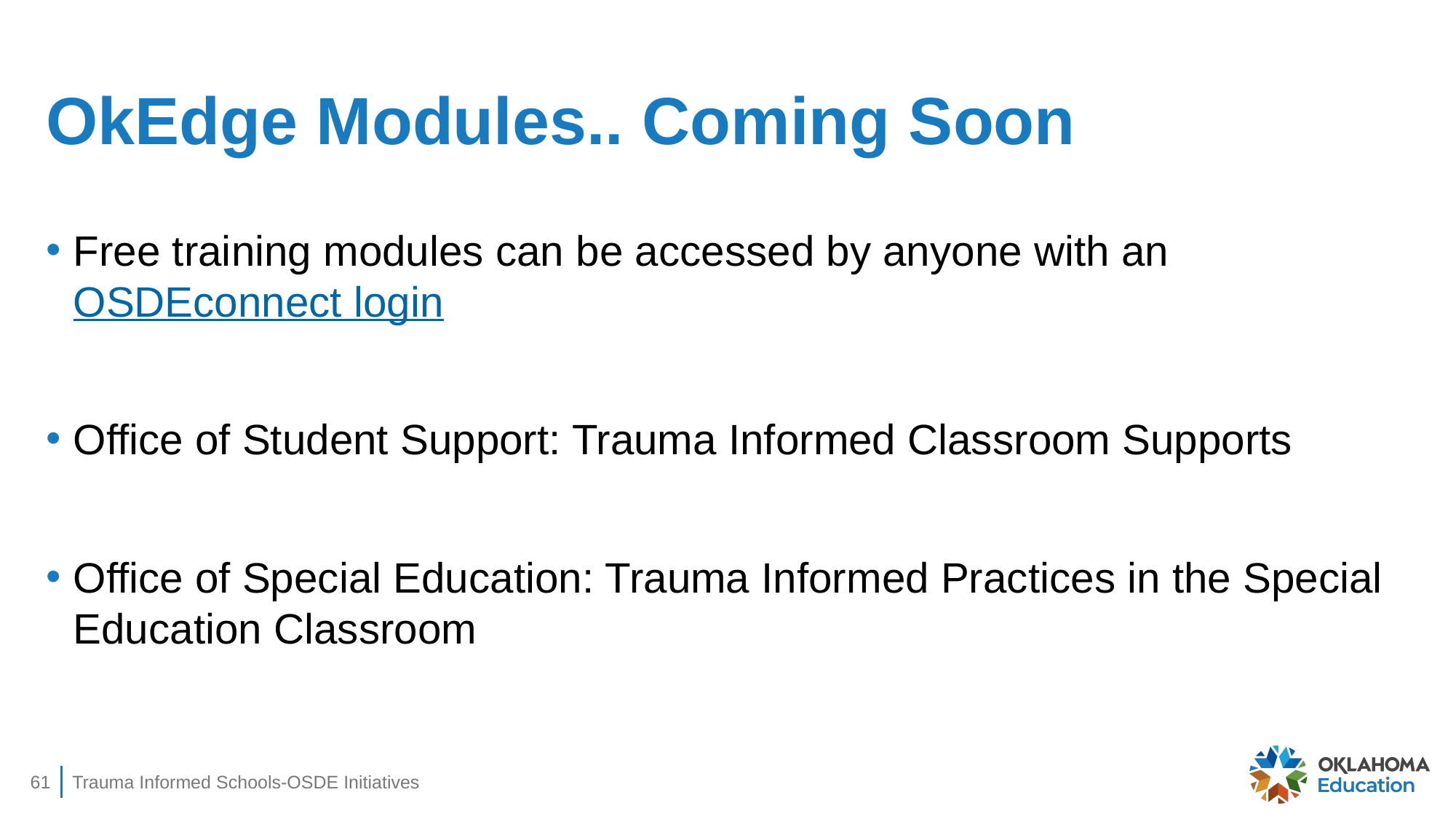

# OkEdge Modules.. Coming Soon
Free training modules can be accessed by anyone with an OSDEconnect login

Office of Student Support: Trauma Informed Classroom Supports

Office of Special Education: Trauma Informed Practices in the Special Education Classroom
61
Trauma Informed Schools-OSDE Initiatives